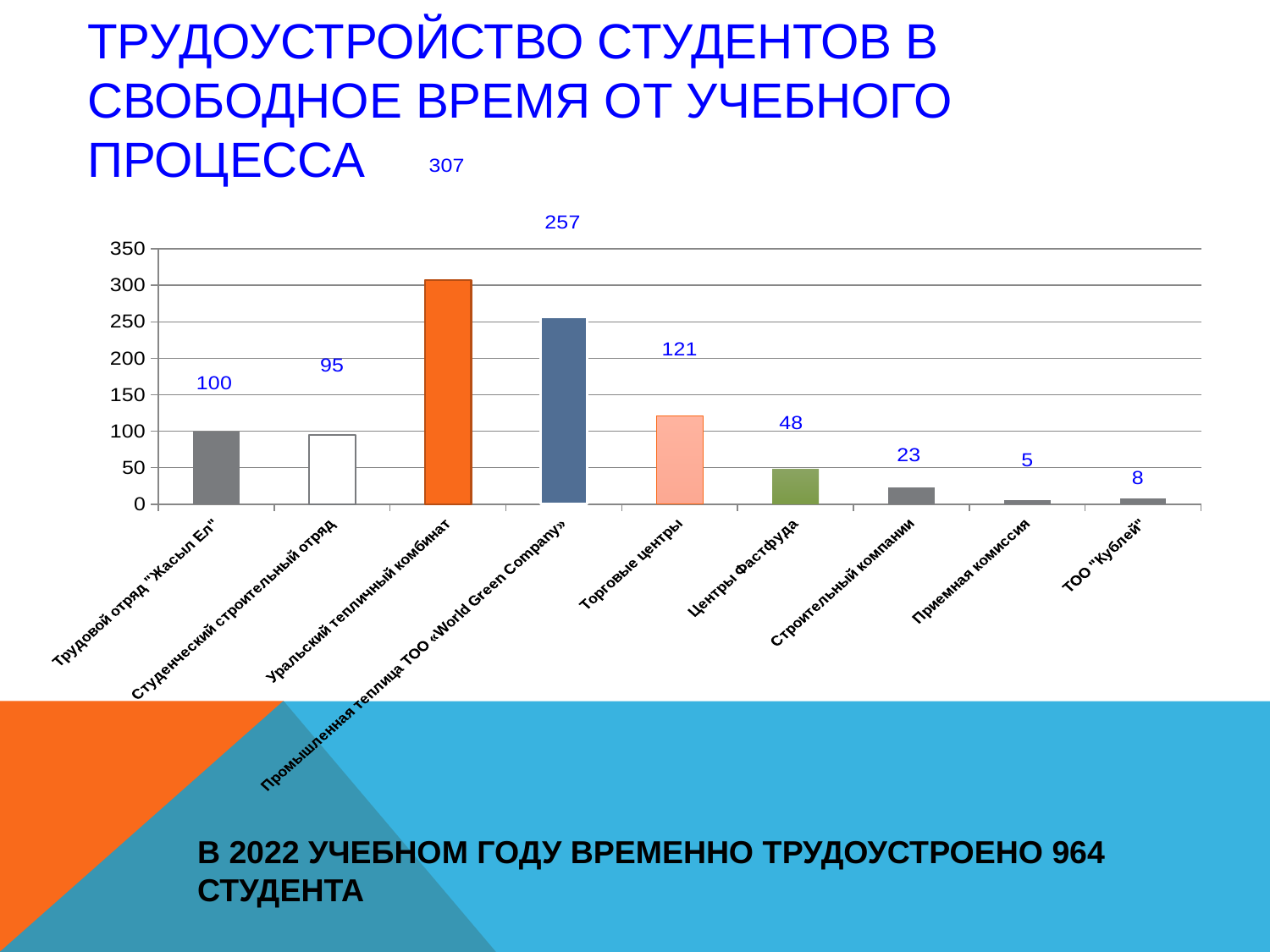

# ТРУДОУСТРОЙСТВО СТУДЕНТОВ В СВОБОДНОЕ ВРЕМЯ ОТ УЧЕБНОГО ПРОЦЕССА

### Chart

| Category | Студенттік үйлерде тәрбие жұмыстары бойынша атқарылған шаралардың сандық көрсеткіші |
|---|---|
| Трудовой отряд "Жасыл Ел" | 100.0 |
| Студенческий строительный отряд | 95.0 |
| Уральский тепличный комбинат | 307.0 |
| Промышленная теплица ТОО «World Green Company» | 257.0 |
| Торговые центры | 121.0 |
| Центры Фастфуда | 48.0 |
| Строительный компании | 23.0 |
| Приемная комиссия | 5.0 |
| ТОО "Кублей" | 8.0 |
В 2022 УЧЕБНОМ ГОДУ ВРЕМЕННО ТРУДОУСТРОЕНО 964 СТУДЕНТА